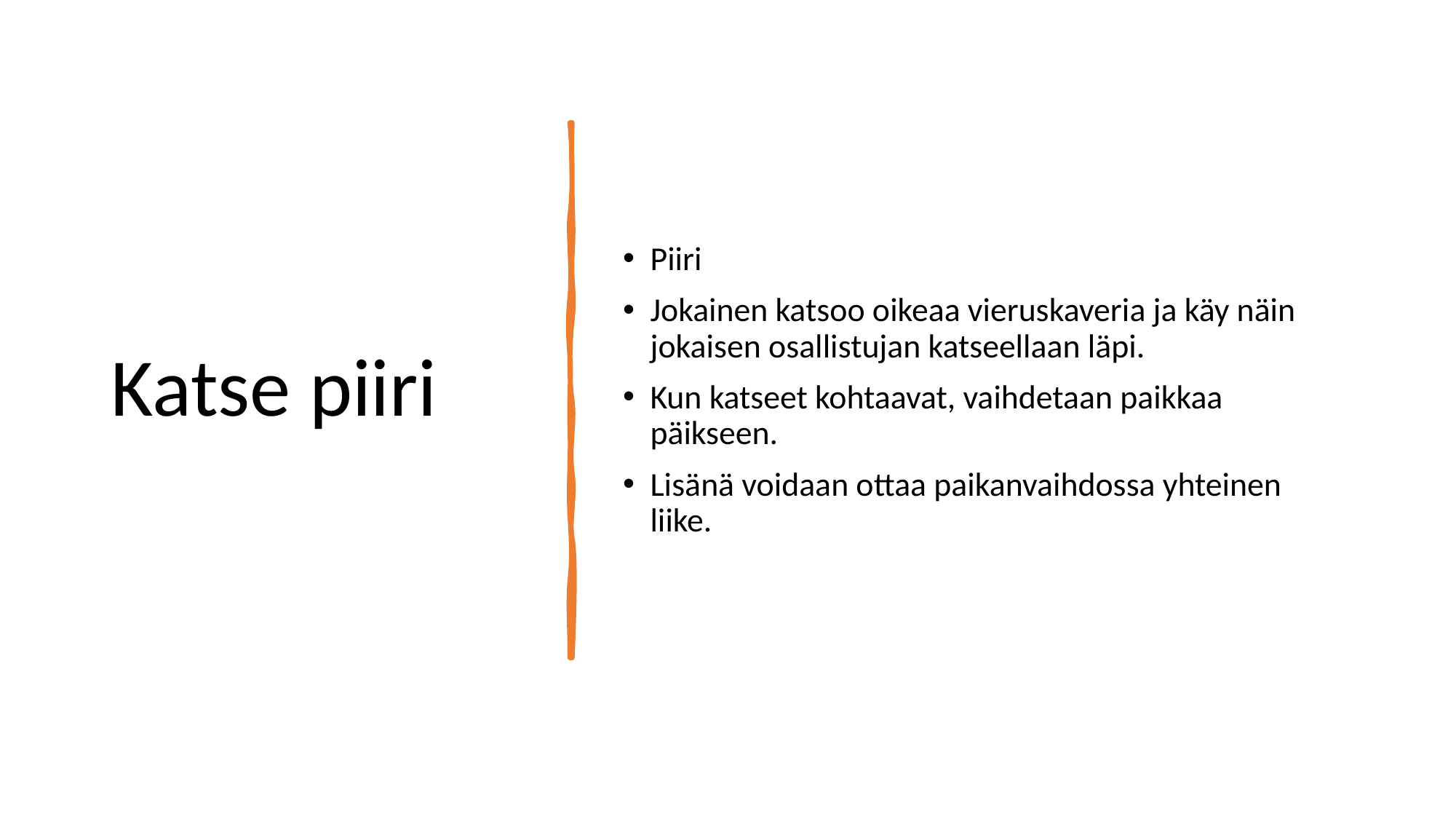

# Katse piiri
Piiri
Jokainen katsoo oikeaa vieruskaveria ja käy näin jokaisen osallistujan katseellaan läpi.
Kun katseet kohtaavat, vaihdetaan paikkaa päikseen.
Lisänä voidaan ottaa paikanvaihdossa yhteinen liike.